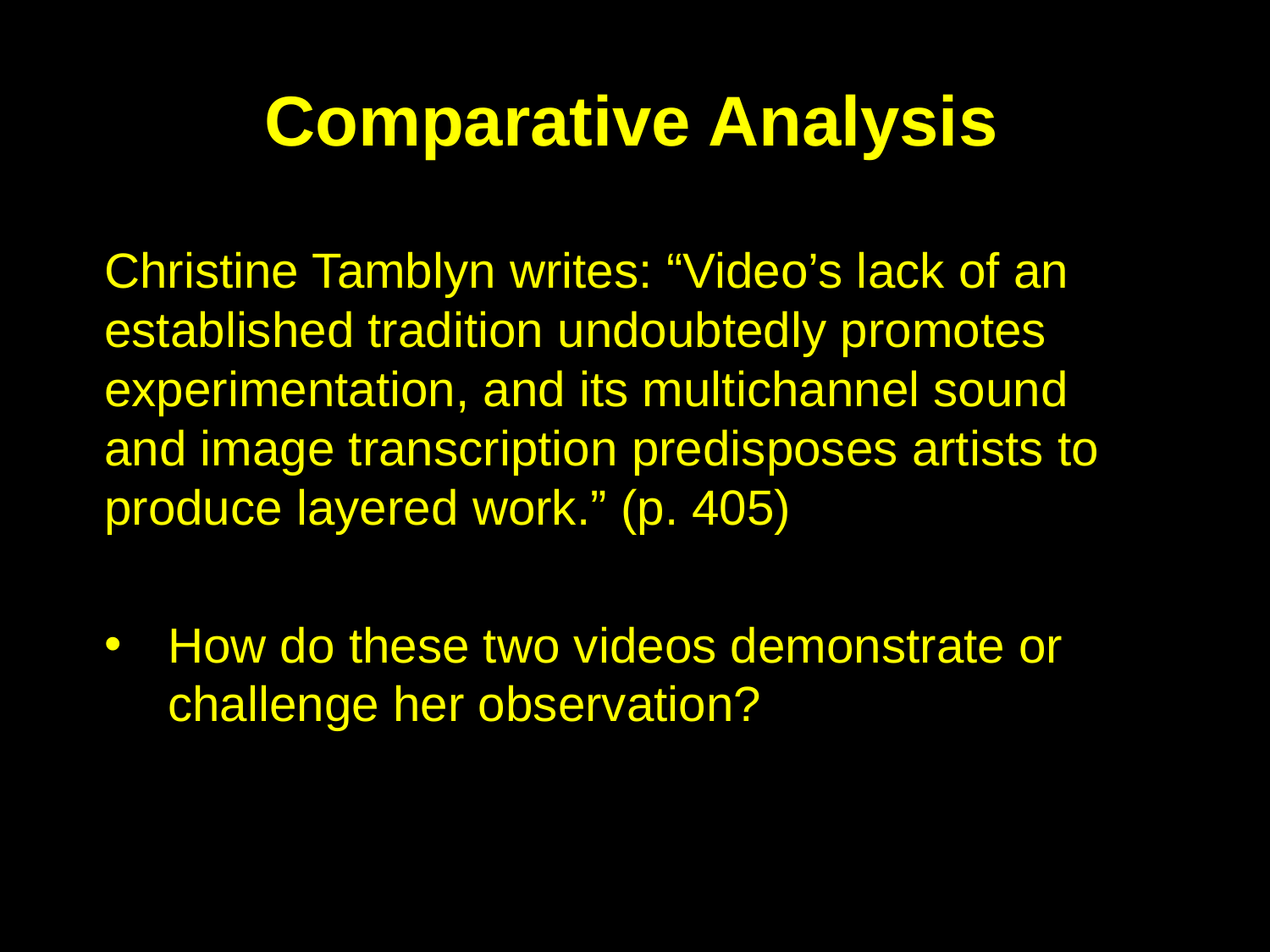

Comparative Analysis

Christine Tamblyn writes: “Video’s lack of an established tradition undoubtedly promotes experimentation, and its multichannel sound and image transcription predisposes artists to produce layered work.” (p. 405)

How do these two videos demonstrate or challenge her observation?